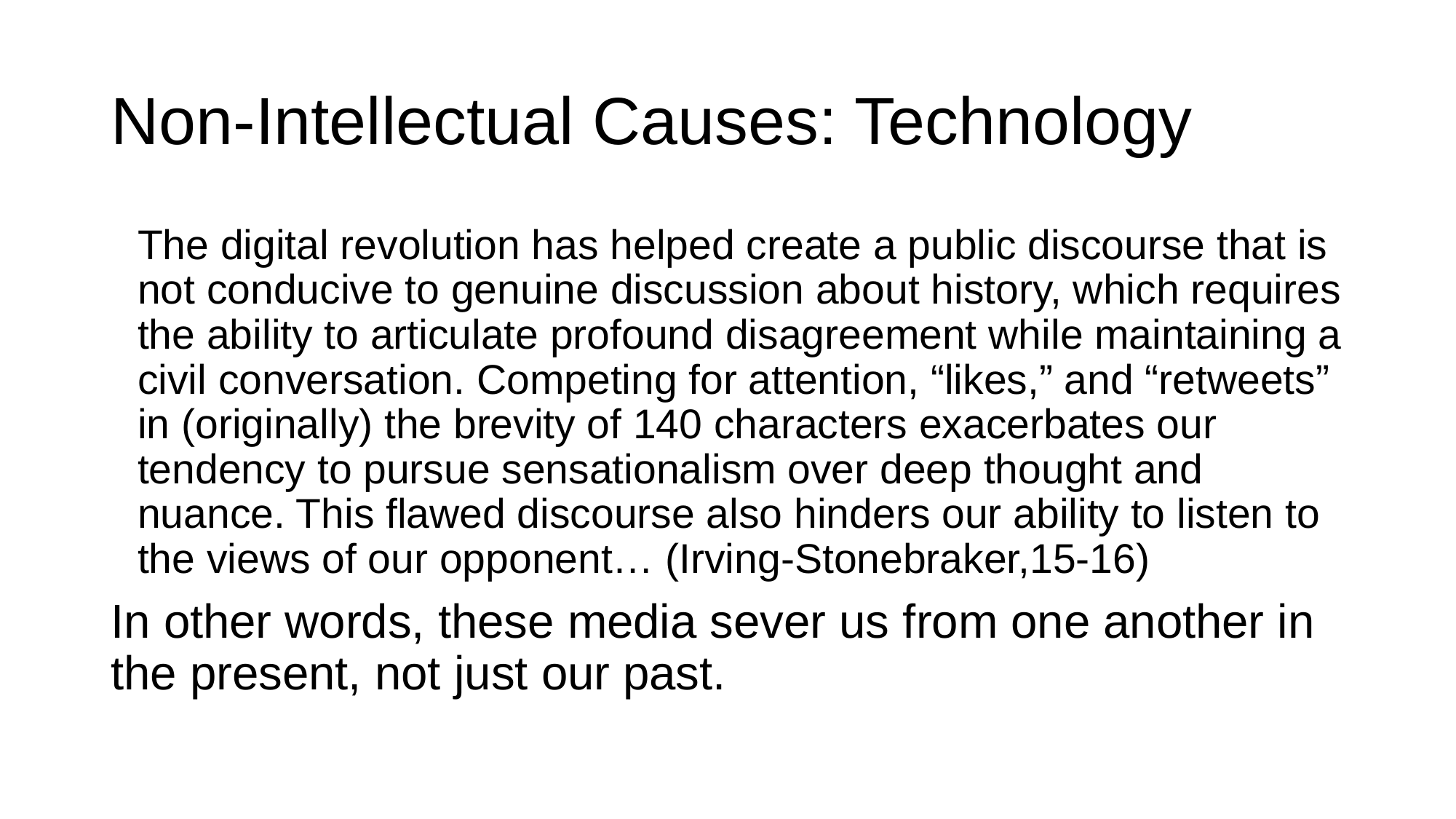

# Non-Intellectual Causes: Technology
The digital revolution has helped create a public discourse that is not conducive to genuine discussion about history, which requires the ability to articulate profound disagreement while maintaining a civil conversation. Competing for attention, “likes,” and “retweets” in (originally) the brevity of 140 characters exacerbates our tendency to pursue sensationalism over deep thought and nuance. This flawed discourse also hinders our ability to listen to the views of our opponent… (Irving-Stonebraker,15-16)
In other words, these media sever us from one another in the present, not just our past.